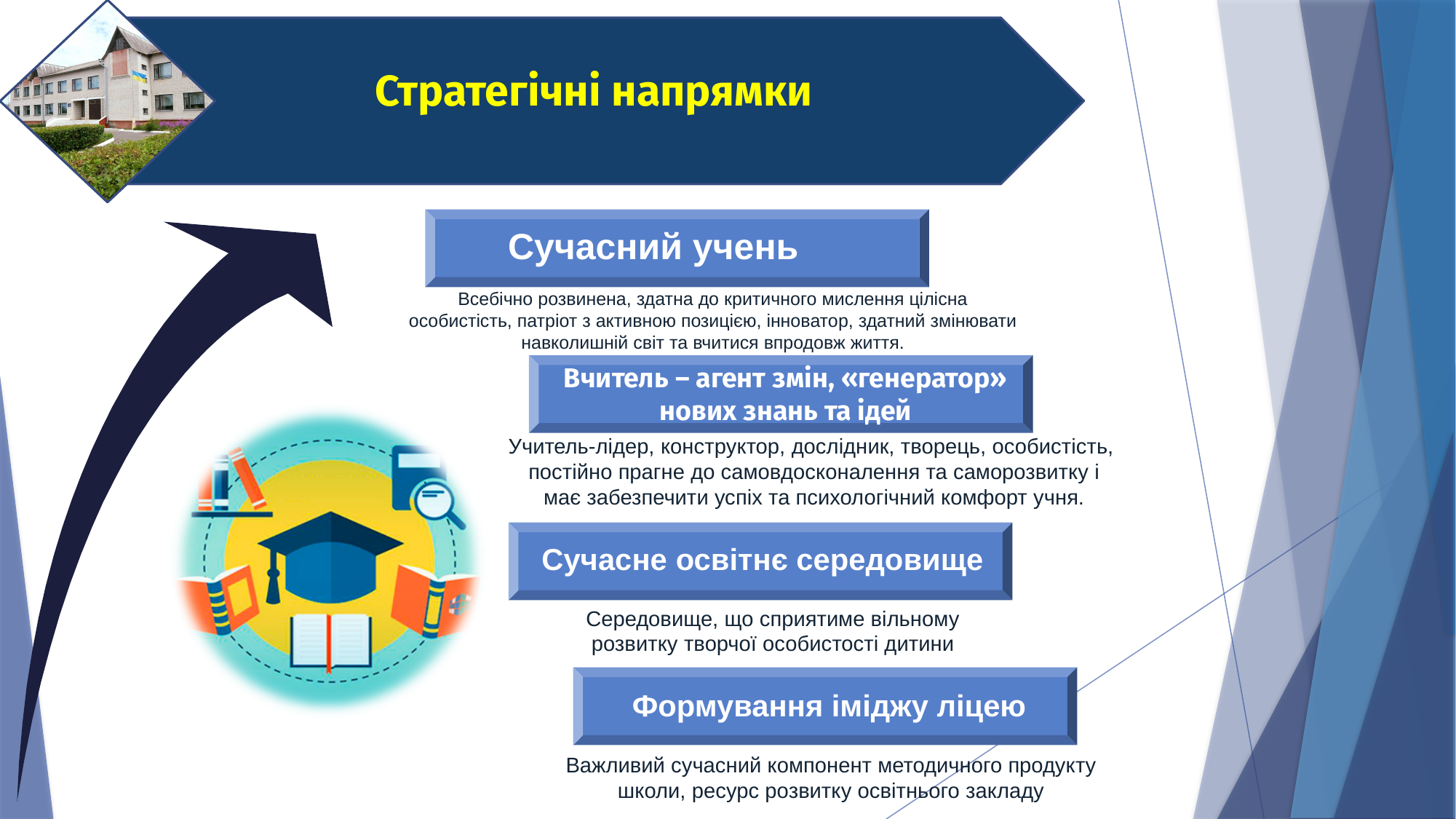

# Стратегічні напрямки

Сучасний учень

Всебічно розвинена, здатна до критичного мислення цілісна особистість, патріот з активною позицією, інноватор, здатний змінювати навколишній світ та вчитися впродовж життя.
Вчитель – агент змін, «генератор» нових знань та ідей

Учитель-лідер, конструктор, дослідник, творець, особистість,  постійно прагне до самовдосконалення та саморозвитку і має забезпечити успіх та психологічний комфорт учня.

Сучасне освітнє середовище
Середовище, що сприятиме вільному розвитку творчої особистості дитини

Формування іміджу ліцею
Важливий сучасний компонент методичного продукту школи, ресурс розвитку освітнього закладу